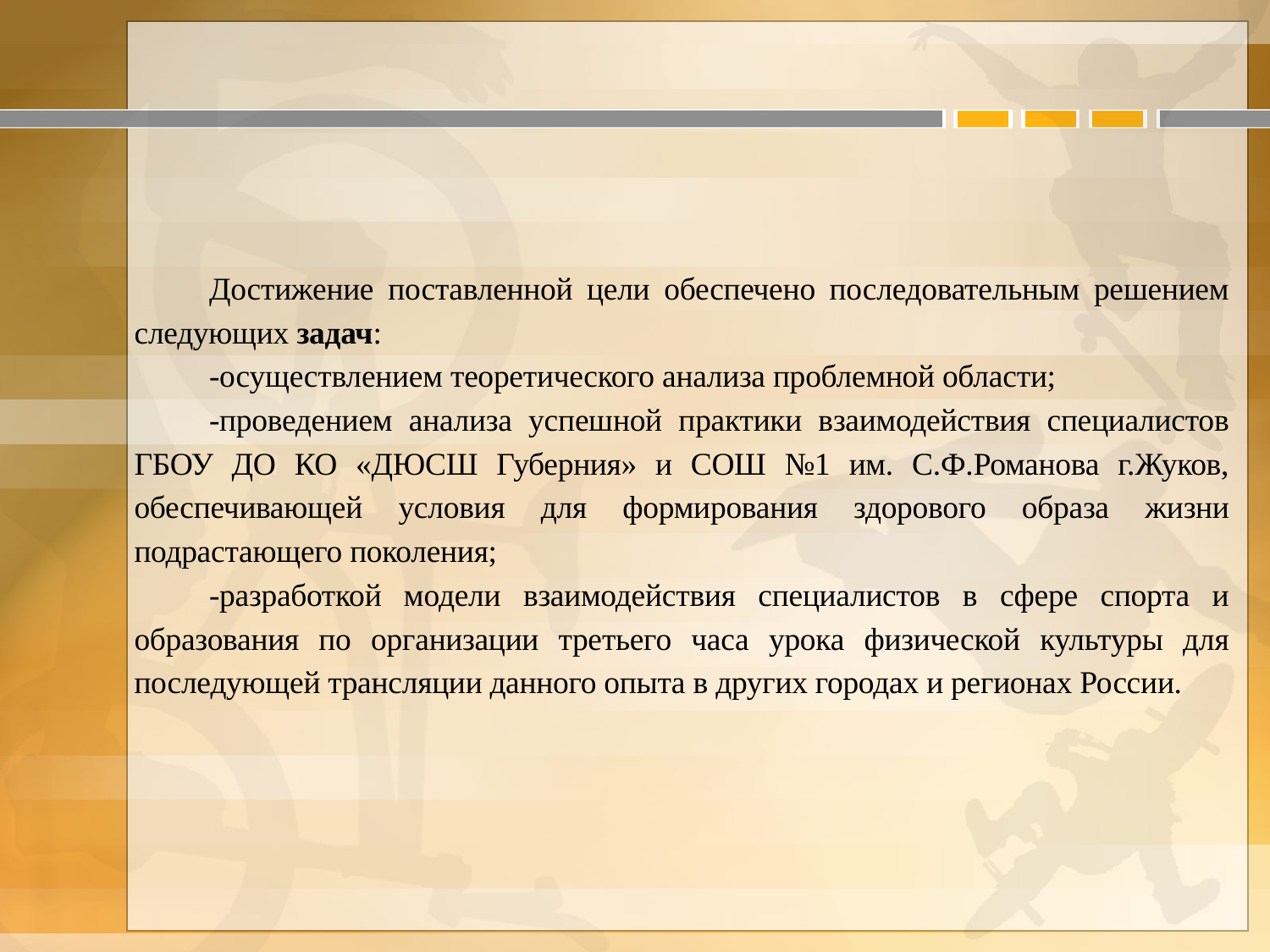

Достижение поставленной цели обеспечено последовательным решением следующих задач:
-осуществлением теоретического анализа проблемной области;
-проведением анализа успешной практики взаимодействия специалистов ГБОУ ДО КО «ДЮСШ Губерния» и СОШ №1 им. С.Ф.Романова г.Жуков, обеспечивающей условия для формирования здорового образа жизни подрастающего поколения;
-разработкой модели взаимодействия специалистов в сфере спорта и образования по организации третьего часа урока физической культуры для последующей трансляции данного опыта в других городах и регионах России.